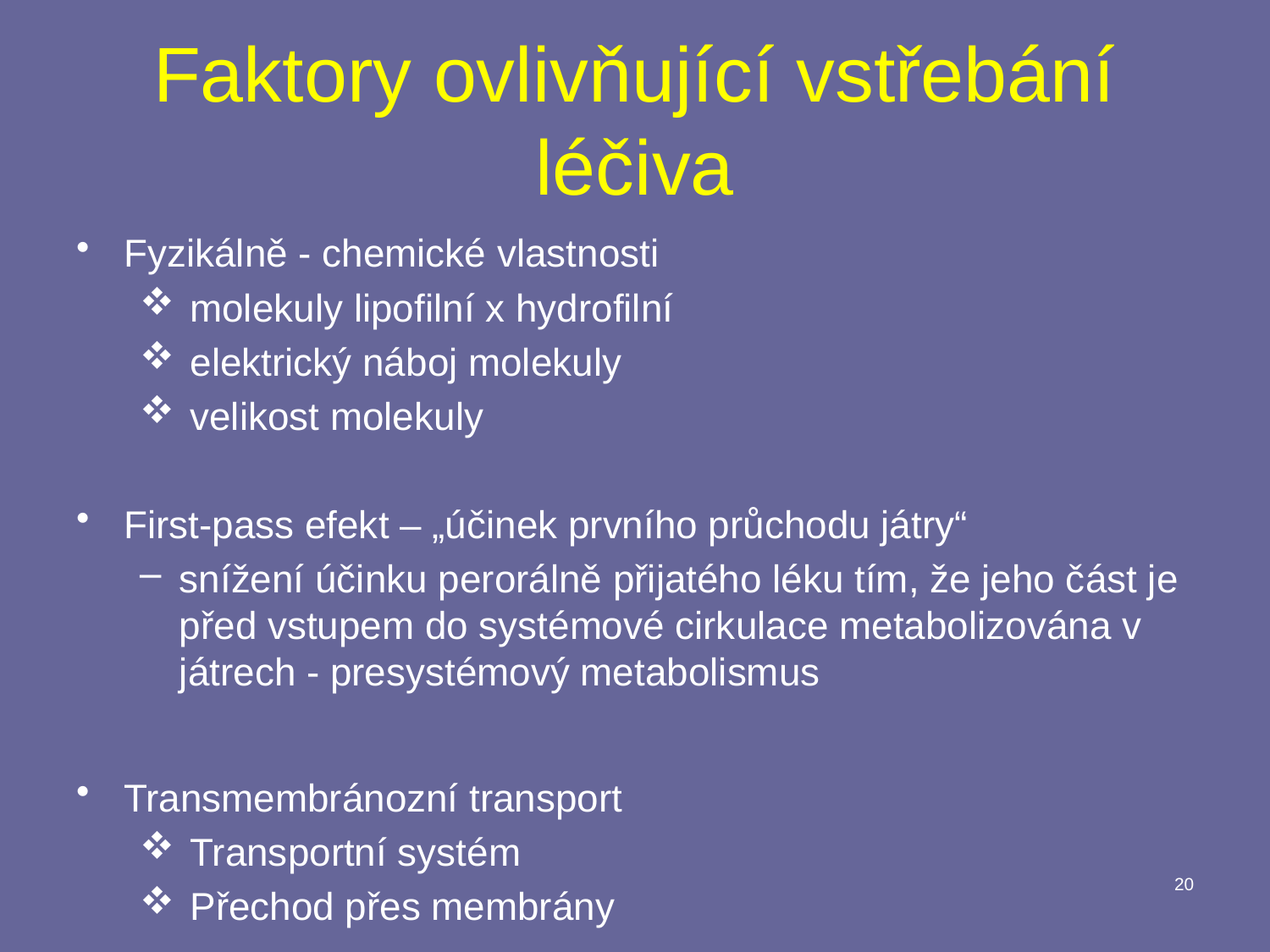

# Faktory ovlivňující vstřebání léčiva
Fyzikálně - chemické vlastnosti
 molekuly lipofilní x hydrofilní
 elektrický náboj molekuly
 velikost molekuly

First-pass efekt – „účinek prvního průchodu játry“
snížení účinku perorálně přijatého léku tím, že jeho část je před vstupem do systémové cirkulace metabolizována v játrech - presystémový metabolismus

Transmembránozní transport
 Transportní systém
 Přechod přes membrány

20